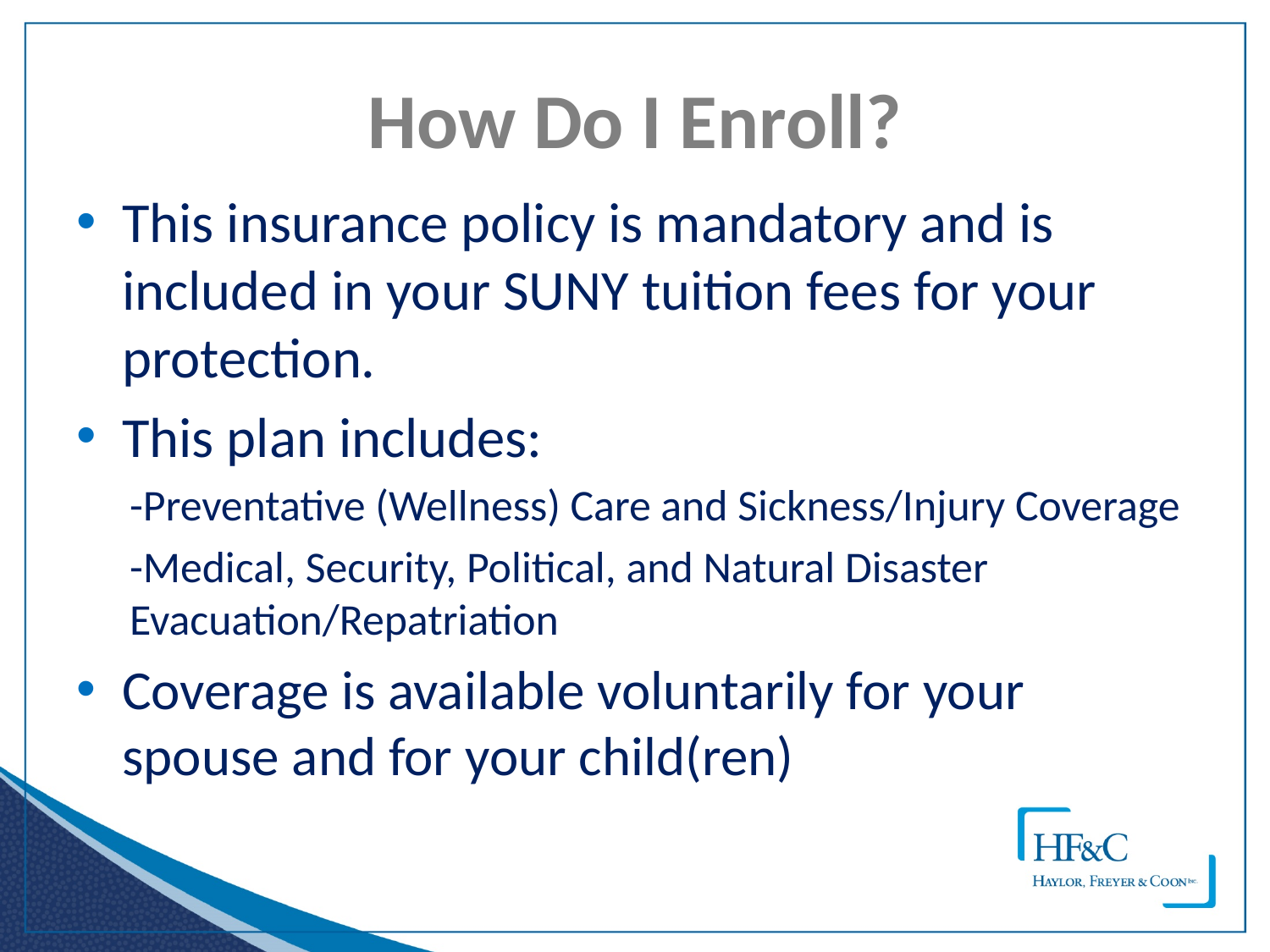

# How Do I Enroll?
This insurance policy is mandatory and is included in your SUNY tuition fees for your protection.
This plan includes:
-Preventative (Wellness) Care and Sickness/Injury Coverage
-Medical, Security, Political, and Natural Disaster Evacuation/Repatriation
Coverage is available voluntarily for your spouse and for your child(ren)